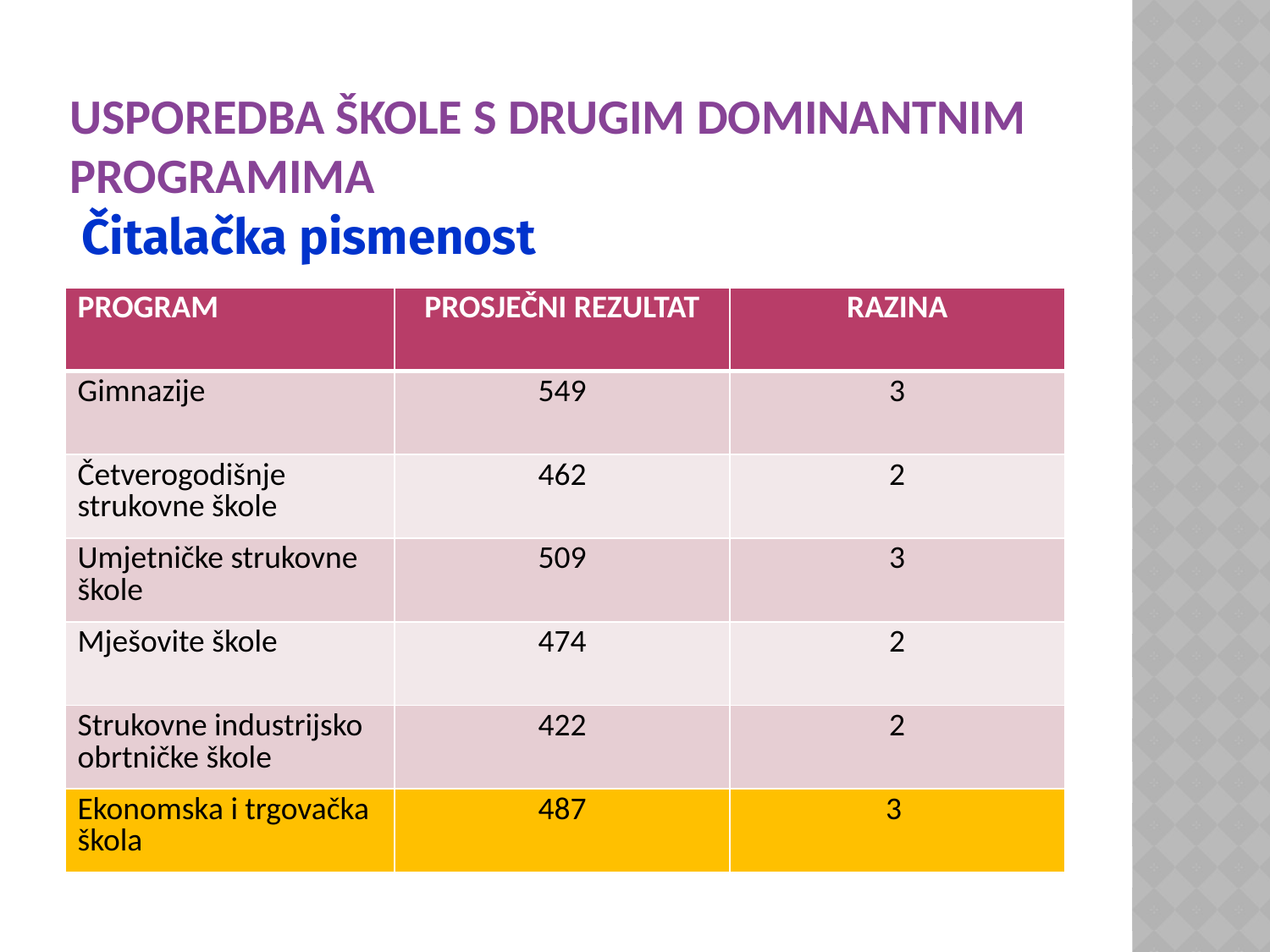

# USPOREDBA ŠKOLE S DRUGIM DOMINANTNIM PROGRAMIMA
Čitalačka pismenost
| PROGRAM | PROSJEČNI REZULTAT | RAZINA |
| --- | --- | --- |
| Gimnazije | 549 | 3 |
| Četverogodišnje strukovne škole | 462 | 2 |
| Umjetničke strukovne škole | 509 | 3 |
| Mješovite škole | 474 | 2 |
| Strukovne industrijsko obrtničke škole | 422 | 2 |
| Ekonomska i trgovačka škola | 487 | 3 |